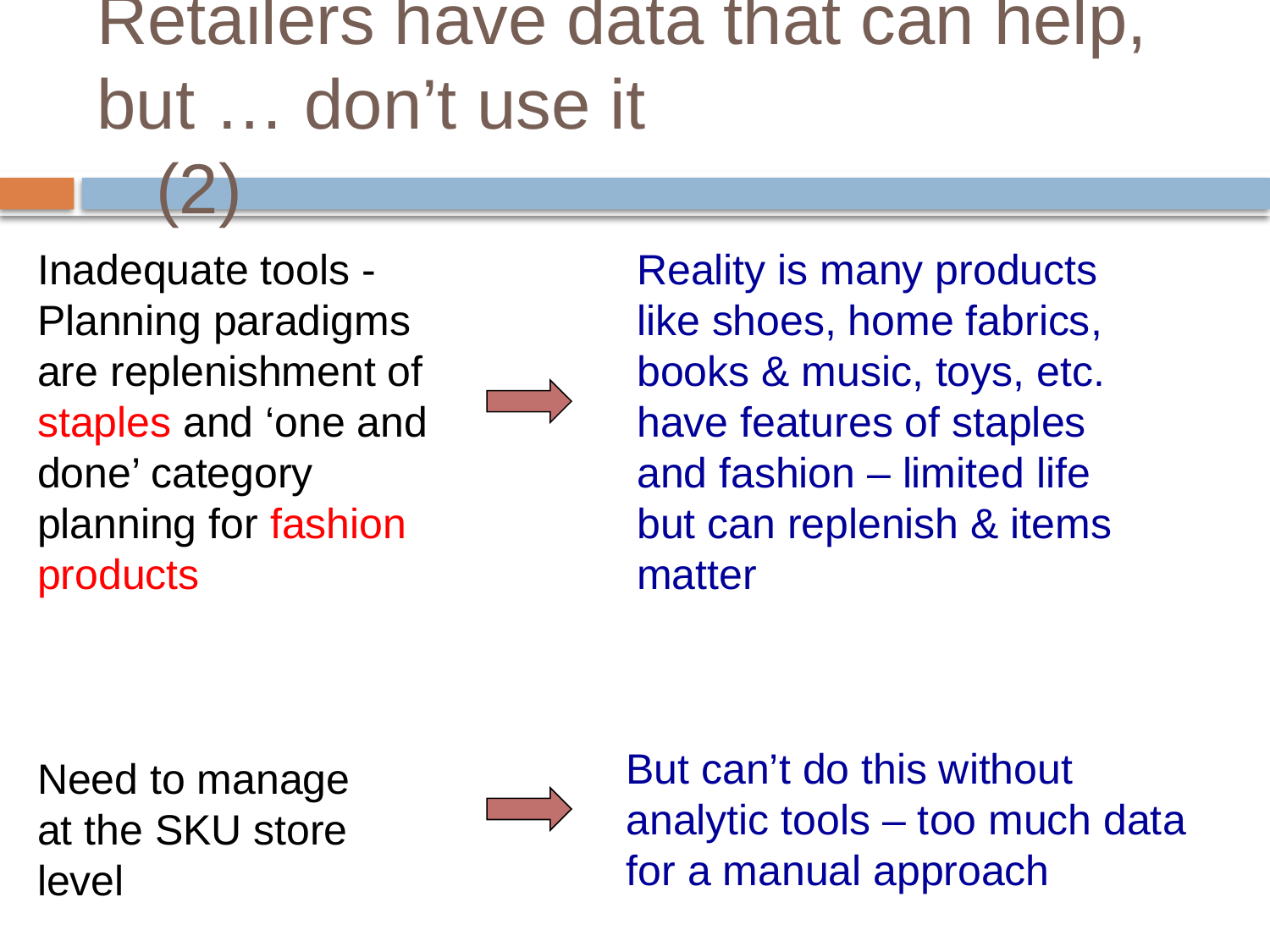

Retailers have data that can help, but … don’t use it                                (2)
Inadequate tools - Planning paradigms are replenishment of staples and ‘one and done’ category planning for fashion products
Reality is many products like shoes, home fabrics, books & music, toys, etc. have features of staples and fashion – limited life but can replenish & items matter

But can’t do this without analytic tools – too much data for a manual approach
Need to manage at the SKU store level